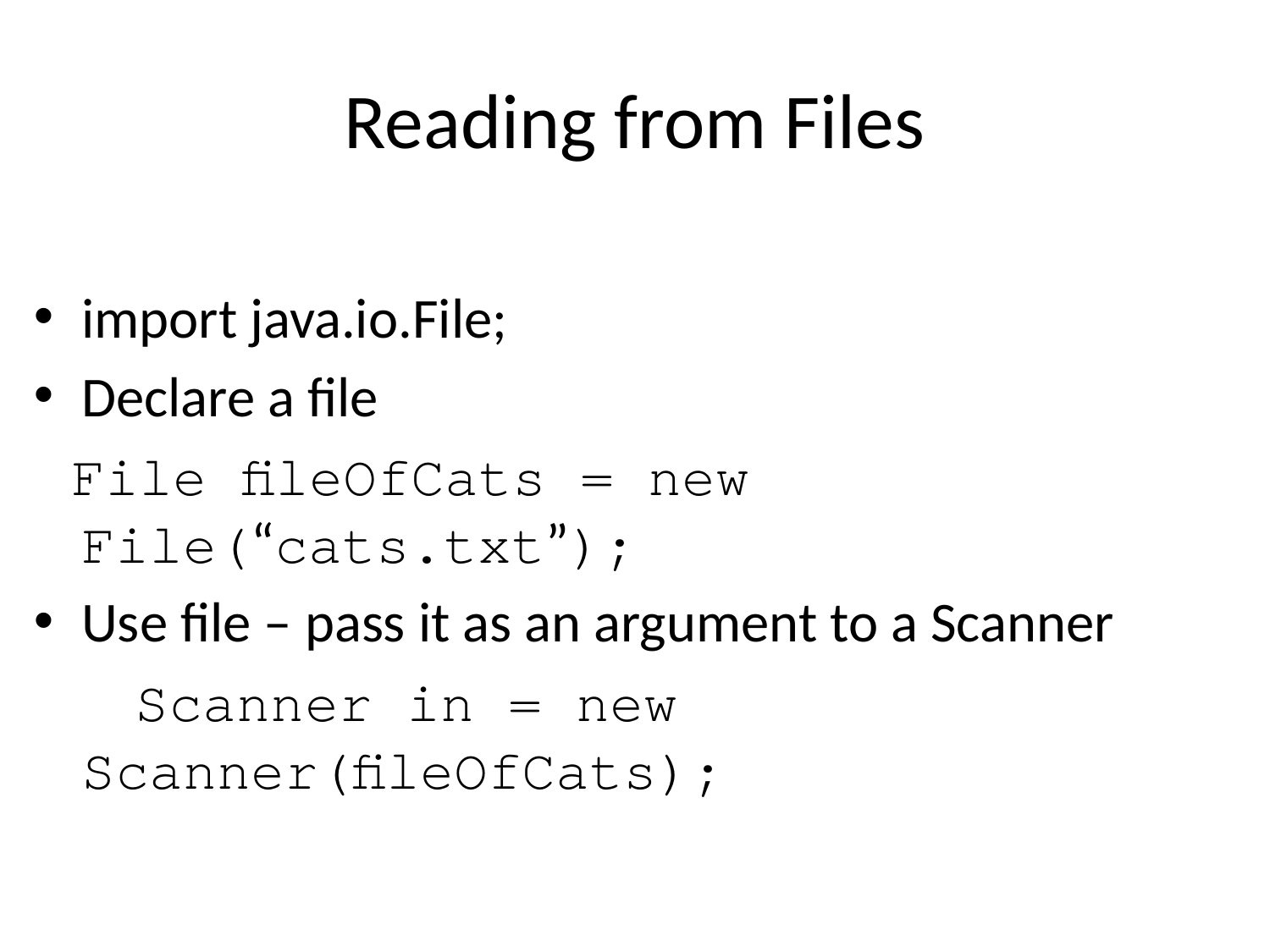

# Reading from Files
import java.io.File;
Declare a file
   File fileOfCats = new File(“cats.txt”);
Use file – pass it as an argument to a Scanner
   Scanner in = new Scanner(fileOfCats);